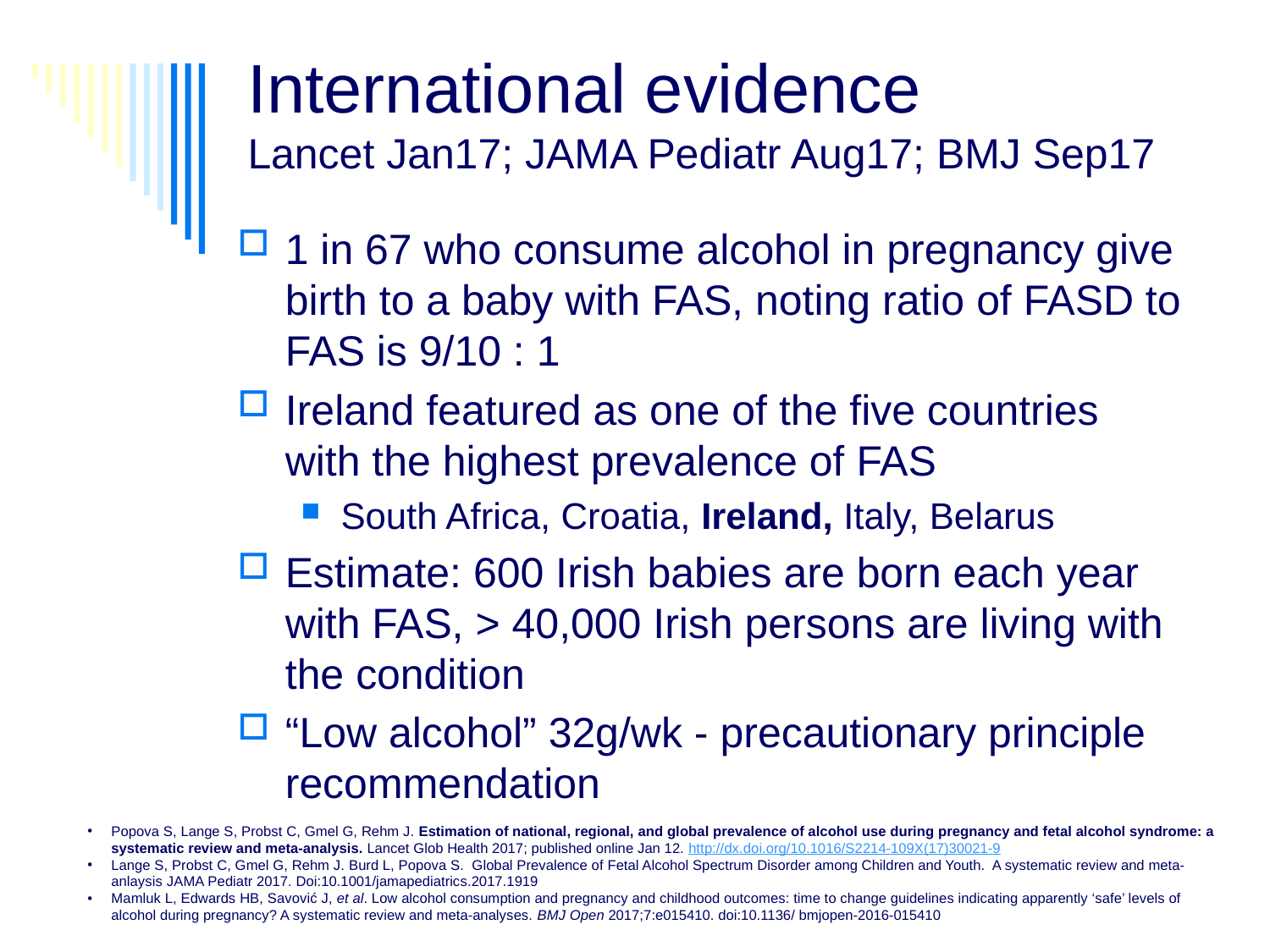

# International evidence Lancet Jan17; JAMA Pediatr Aug17; BMJ Sep17
1 in 67 who consume alcohol in pregnancy give birth to a baby with FAS, noting ratio of FASD to FAS is 9/10 : 1
Ireland featured as one of the five countries with the highest prevalence of FAS
South Africa, Croatia, Ireland, Italy, Belarus
Estimate: 600 Irish babies are born each year with FAS, > 40,000 Irish persons are living with the condition
“Low alcohol” 32g/wk - precautionary principle recommendation

Popova S, Lange S, Probst C, Gmel G, Rehm J. Estimation of national, regional, and global prevalence of alcohol use during pregnancy and fetal alcohol syndrome: a systematic review and meta-analysis. Lancet Glob Health 2017; published online Jan 12. http://dx.doi.org/10.1016/S2214-109X(17)30021-9
Lange S, Probst C, Gmel G, Rehm J. Burd L, Popova S.  Global Prevalence of Fetal Alcohol Spectrum Disorder among Children and Youth.  A systematic review and meta-anlaysis JAMA Pediatr 2017. Doi:10.1001/jamapediatrics.2017.1919
Mamluk L, Edwards HB, Savović J, et al. Low alcohol consumption and pregnancy and childhood outcomes: time to change guidelines indicating apparently ‘safe’ levels of alcohol during pregnancy? A systematic review and meta-analyses. BMJ Open 2017;7:e015410. doi:10.1136/ bmjopen-2016-015410